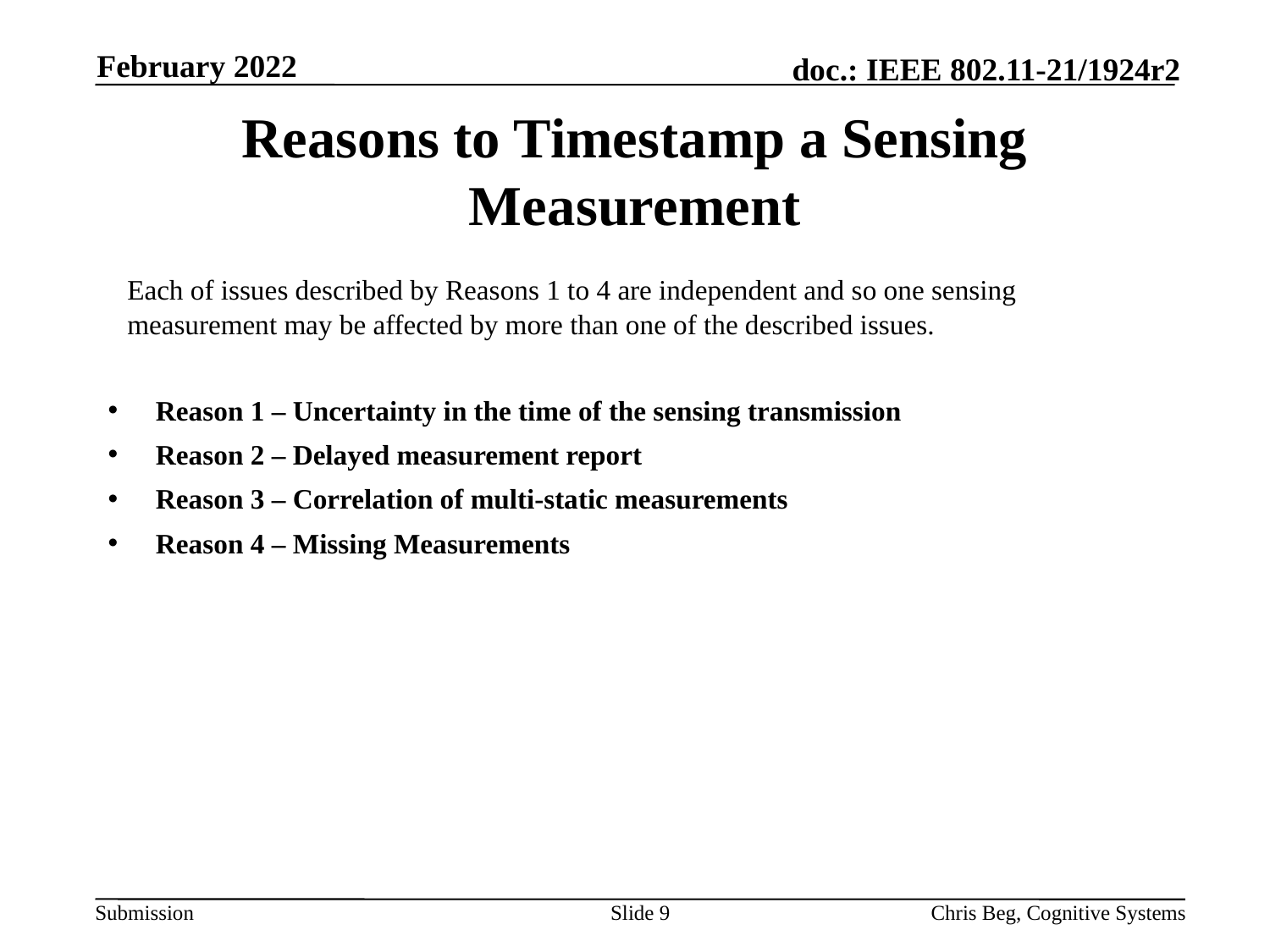

February 2022
# Reasons to Timestamp a Sensing Measurement
Each of issues described by Reasons 1 to 4 are independent and so one sensing measurement may be affected by more than one of the described issues.
Reason 1 – Uncertainty in the time of the sensing transmission
Reason 2 – Delayed measurement report
Reason 3 – Correlation of multi-static measurements
Reason 4 – Missing Measurements

Slide 9
Chris Beg, Cognitive Systems